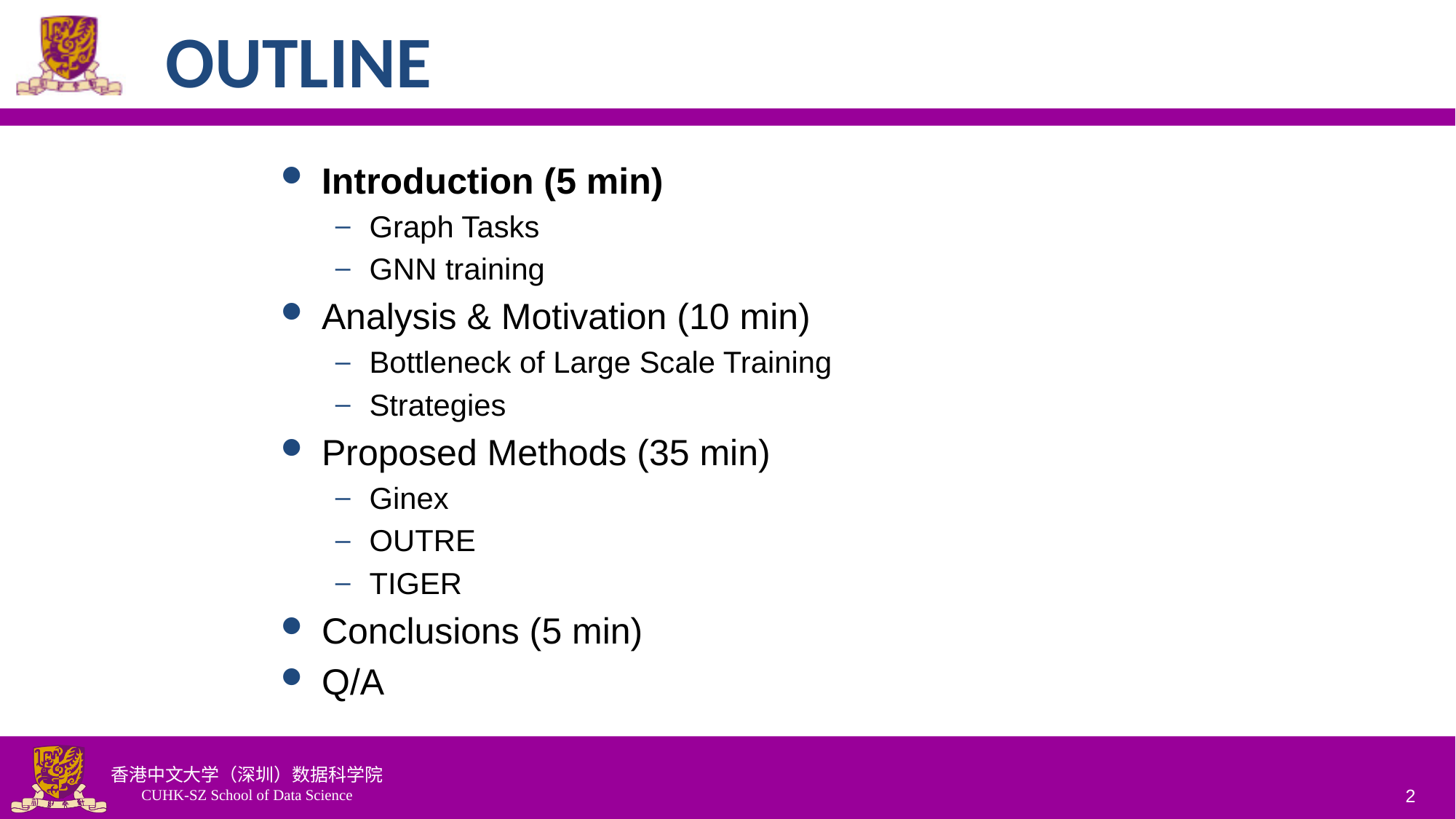

# OUTLINE
Introduction (5 min)
Graph Tasks
GNN training
Analysis & Motivation (10 min)
Bottleneck of Large Scale Training
Strategies
Proposed Methods (35 min)
Ginex
OUTRE
TIGER
Conclusions (5 min)
Q/A
2